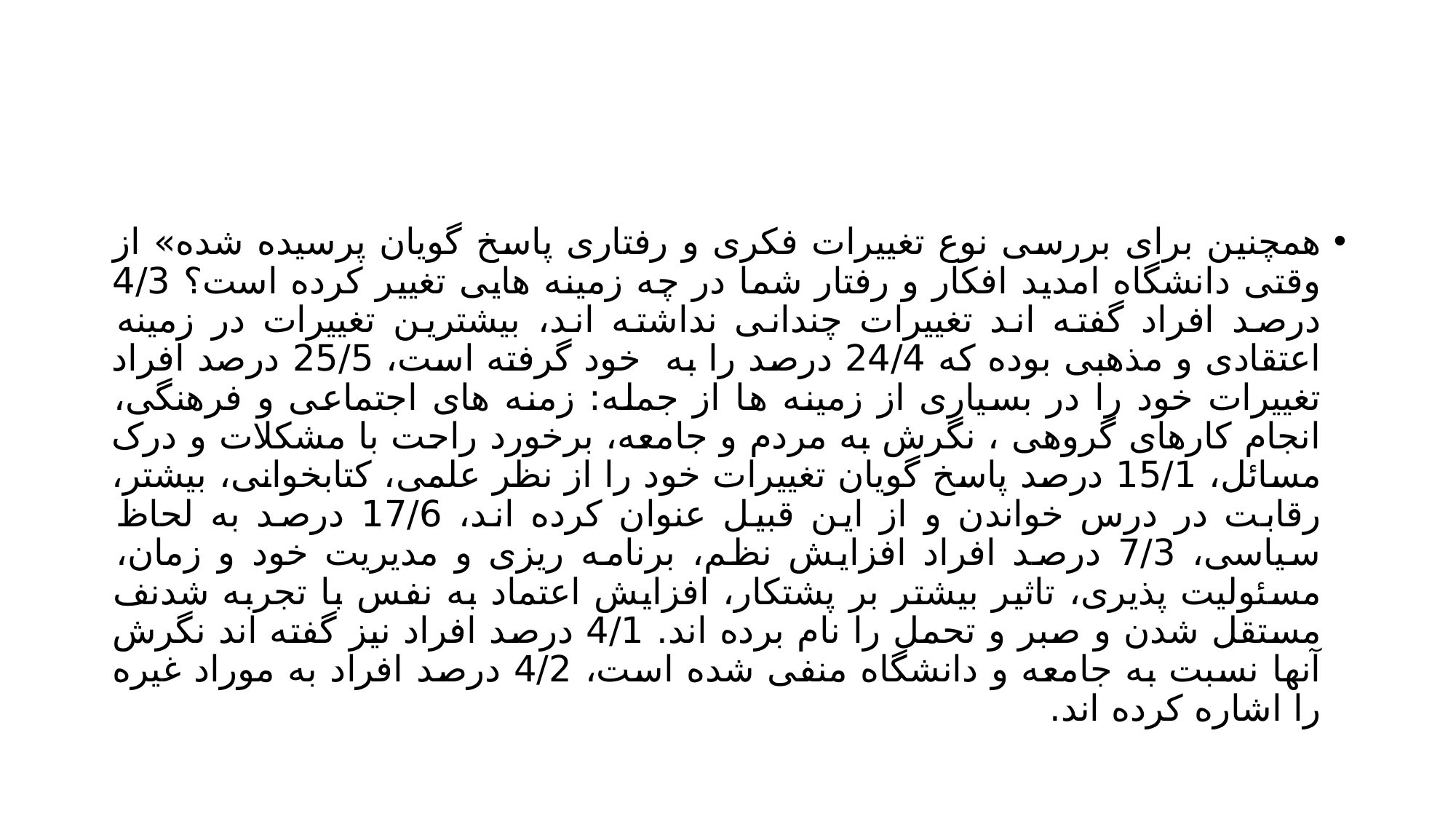

#
همچنین برای بررسی نوع تغییرات فکری و رفتاری پاسخ گویان پرسیده شده» از وقتی دانشگاه امدید افکار و رفتار شما در چه زمینه هایی تغییر کرده است؟ 4/3 درصد افراد گفته اند تغییرات چندانی نداشته اند، بیشترین تغییرات در زمینه اعتقادی و مذهبی بوده که 24/4 درصد را به  خود گرفته است، 25/5 درصد افراد تغییرات خود را در بسیاری از زمینه ها از جمله: زمنه های اجتماعی و فرهنگی، انجام کارهای گروهی ، نگرش به مردم و جامعه، برخورد راحت با مشکلات و درک مسائل، 15/1 درصد پاسخ گویان تغییرات خود را از نظر علمی، کتابخوانی، بیشتر، رقابت در درس خواندن و از این قبیل عنوان کرده اند، 17/6 درصد به لحاظ سیاسی، 7/3 درصد افراد افزایش نظم، برنامه ریزی و مدیریت خود و زمان، مسئولیت پذیری، تاثیر بیشتر بر پشتکار، افزایش اعتماد به نفس با تجربه شدنف مستقل شدن و صبر و تحمل را نام برده اند. 4/1 درصد افراد نیز گفته اند نگرش آنها نسبت به جامعه و دانشگاه منفی شده است، 4/2 درصد افراد به موراد غیره را اشاره کرده اند.